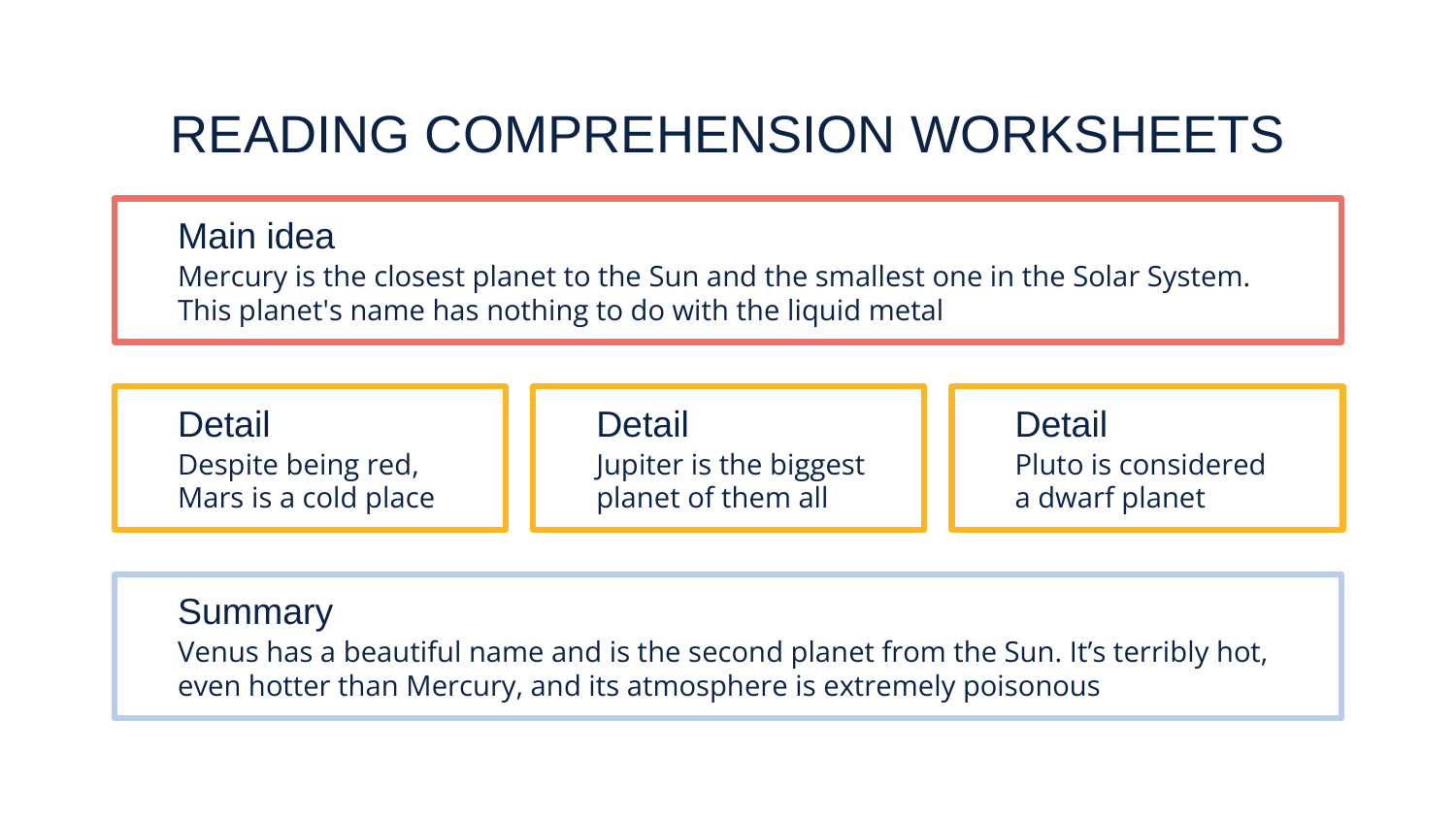

# READING COMPREHENSION WORKSHEETS

Main idea
Mercury is the closest planet to the Sun and the smallest one in the Solar System. This planet's name has nothing to do with the liquid metal

Detail
Despite being red, Mars is a cold place

Detail
Jupiter is the biggest planet of them all

Detail
Pluto is considered a dwarf planet

Summary
Venus has a beautiful name and is the second planet from the Sun. It’s terribly hot, even hotter than Mercury, and its atmosphere is extremely poisonous